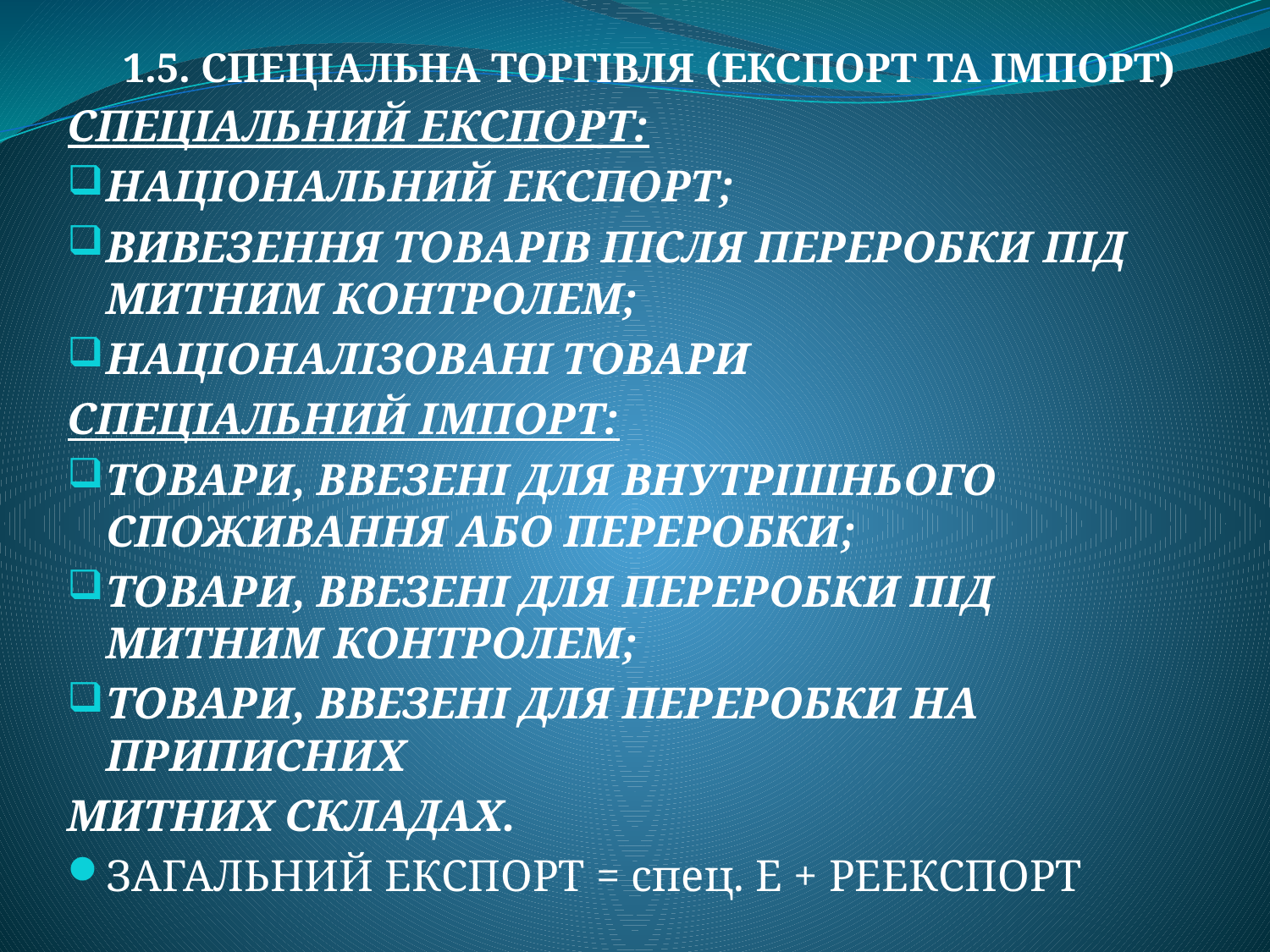

1.5. СПЕЦІАЛЬНА ТОРГІВЛЯ (ЕКСПОРТ ТА ІМПОРТ)
СПЕЦІАЛЬНИЙ ЕКСПОРТ:
НАЦІОНАЛЬНИЙ ЕКСПОРТ;
ВИВЕЗЕННЯ ТОВАРІВ ПІСЛЯ ПЕРЕРОБКИ ПІД МИТНИМ КОНТРОЛЕМ;
НАЦІОНАЛІЗОВАНІ ТОВАРИ
СПЕЦІАЛЬНИЙ ІМПОРТ:
ТОВАРИ, ВВЕЗЕНІ ДЛЯ ВНУТРІШНЬОГО СПОЖИВАННЯ АБО ПЕРЕРОБКИ;
ТОВАРИ, ВВЕЗЕНІ ДЛЯ ПЕРЕРОБКИ ПІД МИТНИМ КОНТРОЛЕМ;
ТОВАРИ, ВВЕЗЕНІ ДЛЯ ПЕРЕРОБКИ НА ПРИПИСНИХ
МИТНИХ СКЛАДАХ.
ЗАГАЛЬНИЙ ЕКСПОРТ = спец. Е + РЕЕКСПОРТ